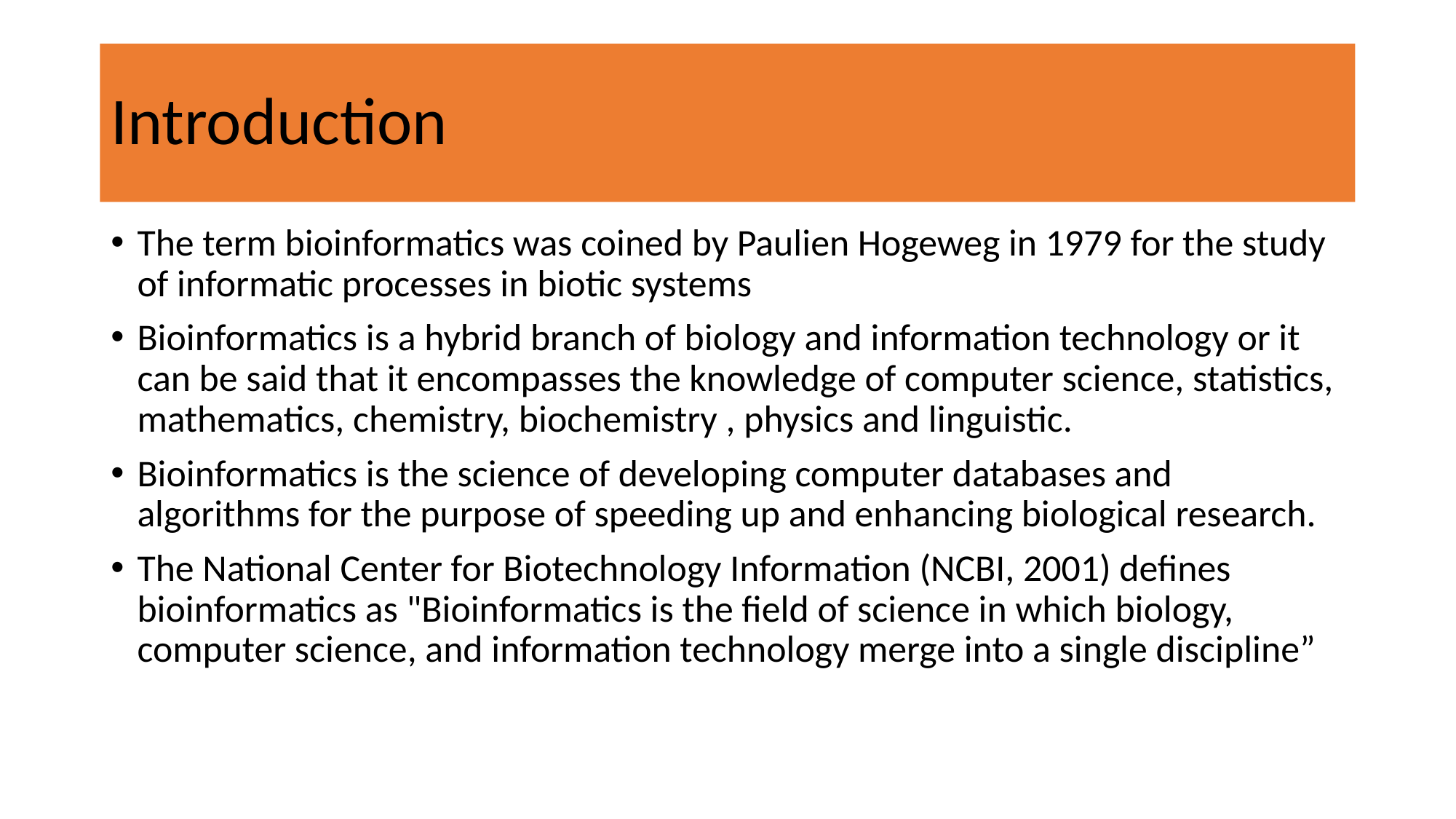

# Introduction
The term bioinformatics was coined by Paulien Hogeweg in 1979 for the study of informatic processes in biotic systems
Bioinformatics is a hybrid branch of biology and information technology or it can be said that it encompasses the knowledge of computer science, statistics, mathematics, chemistry, biochemistry , physics and linguistic.
Bioinformatics is the science of developing computer databases and algorithms for the purpose of speeding up and enhancing biological research.
The National Center for Biotechnology Information (NCBI, 2001) defines bioinformatics as "Bioinformatics is the field of science in which biology, computer science, and information technology merge into a single discipline”